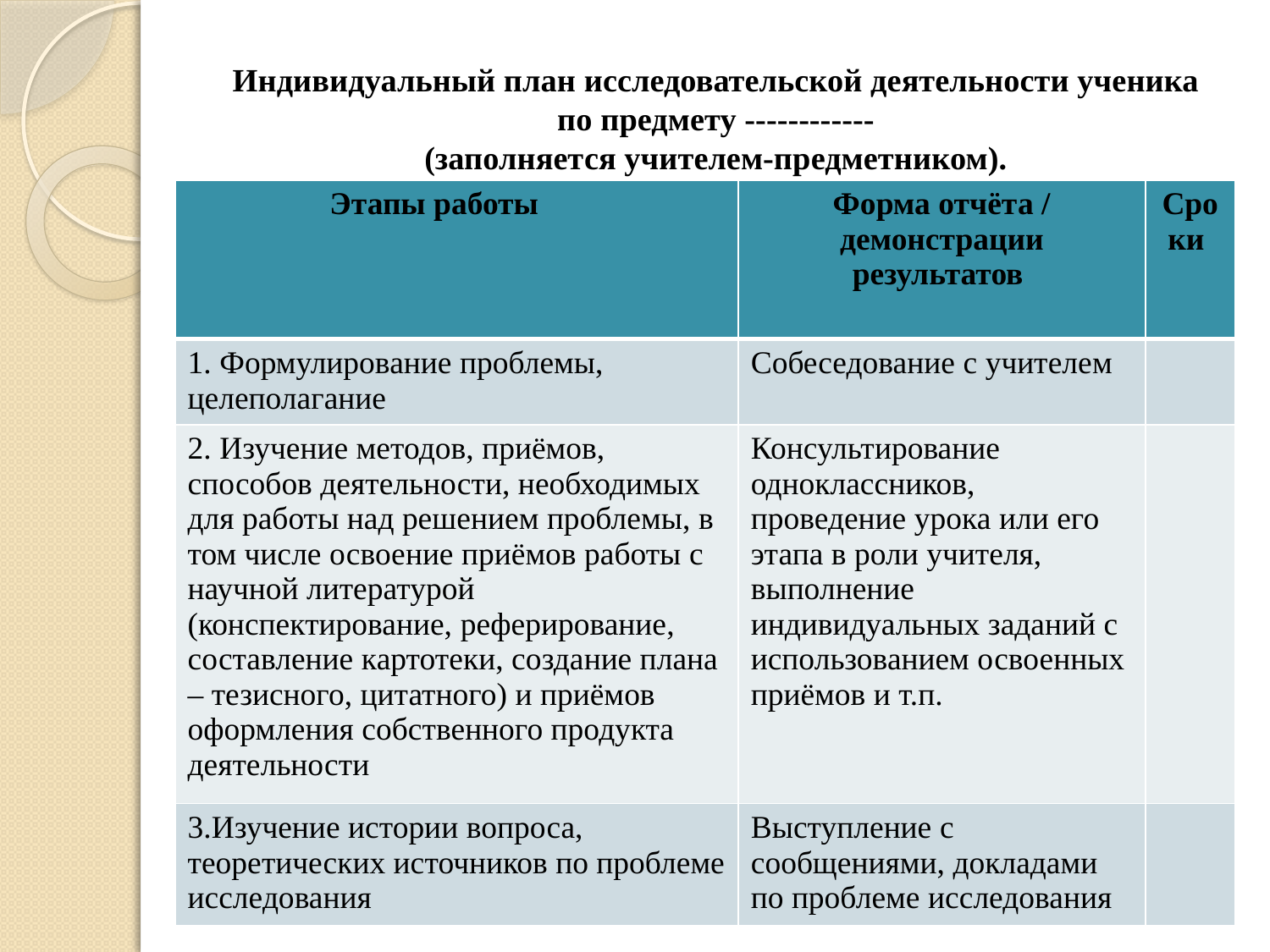

# Индивидуальный план исследовательской деятельности ученика по предмету ------------ (заполняется учителем-предметником).
| Этапы работы | Форма отчёта / демонстрации результатов | Сроки |
| --- | --- | --- |
| 1. Формулирование проблемы, целеполагание | Собеседование с учителем |  |
| 2. Изучение методов, приёмов, способов деятельности, необходимых для работы над решением проблемы, в том числе освоение приёмов работы с научной литературой (конспектирование, реферирование, составление картотеки, создание плана – тезисного, цитатного) и приёмов оформления собственного продукта деятельности | Консультирование одноклассников, проведение урока или его этапа в роли учителя, выполнение индивидуальных заданий с использованием освоенных приёмов и т.п. |  |
| 3.Изучение истории вопроса, теоретических источников по проблеме исследования | Выступление с сообщениями, докладами по проблеме исследования |  |